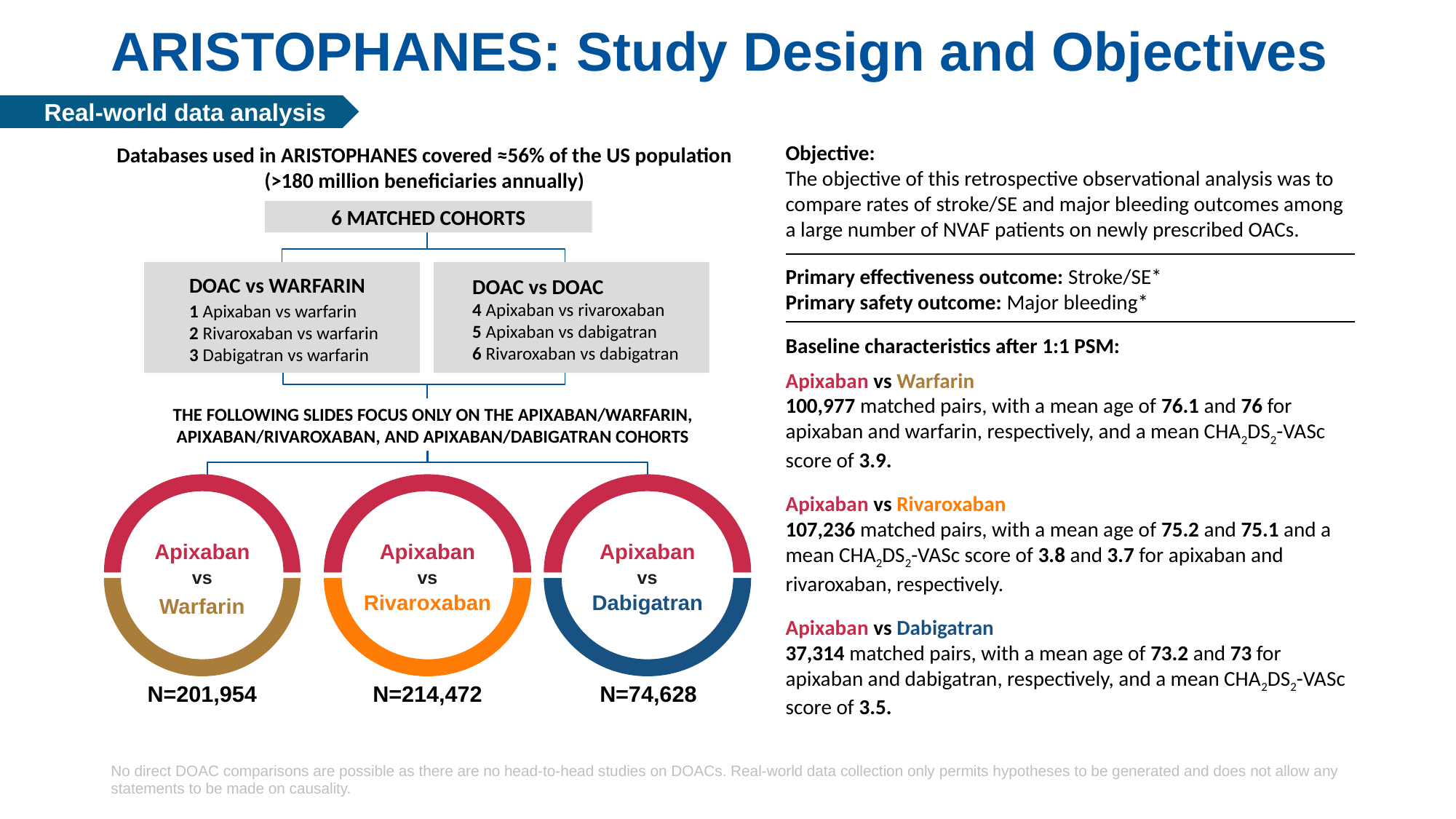

# ARISTOPHANES: Study Design and Objectives
Real-world data analysis
Databases used in ARISTOPHANES covered ≈56% of the US population (>180 million beneficiaries annually)
6 MATCHED COHORTS

DOAC vs WARFARIN
1 Apixaban vs warfarin
2 Rivaroxaban vs warfarin
3 Dabigatran vs warfarin
DOAC vs DOAC
4 Apixaban vs rivaroxaban
5 Apixaban vs dabigatran
6 Rivaroxaban vs dabigatran

THE FOLLOWING SLIDES FOCUS ONLY ON THE APIXABAN/WARFARIN, APIXABAN/RIVAROXABAN, AND APIXABAN/DABIGATRAN COHORTS

Apixaban
Apixaban
Apixaban
vs
vs
vs

Warfarin
Rivaroxaban
Dabigatran
N=201,954
N=214,472
N=74,628
Objective:
The objective of this retrospective observational analysis was to compare rates of stroke/SE and major bleeding outcomes among a large number of NVAF patients on newly prescribed OACs.
Primary effectiveness outcome: Stroke/SE*
Primary safety outcome: Major bleeding*
Baseline characteristics after 1:1 PSM:
Apixaban vs Warfarin
100,977 matched pairs, with a mean age of 76.1 and 76 for apixaban and warfarin, respectively, and a mean CHA2DS2-VASc score of 3.9.
Apixaban vs Rivaroxaban
107,236 matched pairs, with a mean age of 75.2 and 75.1 and a mean CHA2DS2-VASc score of 3.8 and 3.7 for apixaban and rivaroxaban, respectively.
Apixaban vs Dabigatran
37,314 matched pairs, with a mean age of 73.2 and 73 for apixaban and dabigatran, respectively, and a mean CHA2DS2-VASc score of 3.5.
No direct DOAC comparisons are possible as there are no head-to-head studies on DOACs. Real-world data collection only permits hypotheses to be generated and does not allow any statements to be made on causality.